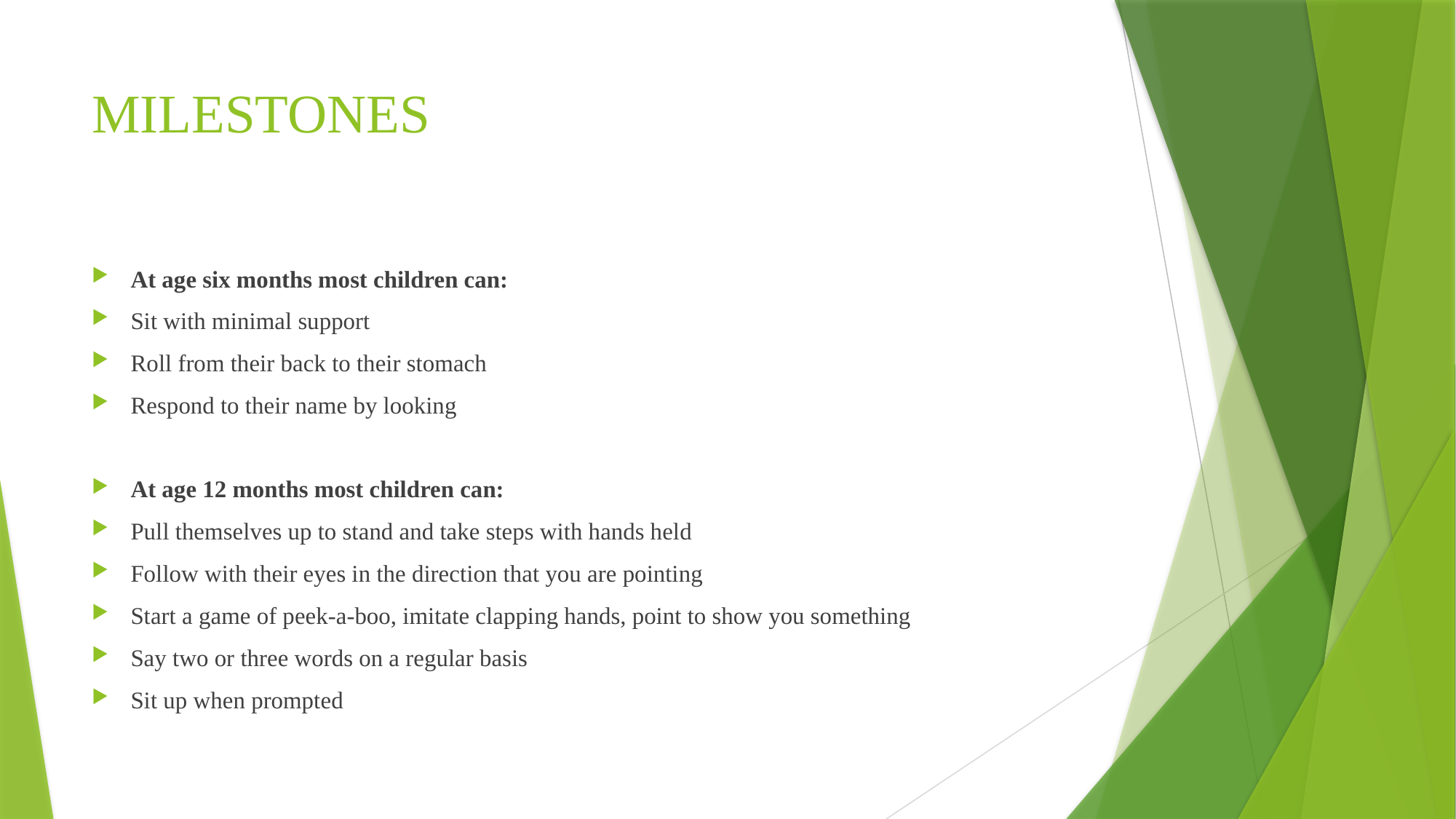

# MILESTONES
At age six months most children can:
Sit with minimal support
Roll from their back to their stomach
Respond to their name by looking

At age 12 months most children can:
Pull themselves up to stand and take steps with hands held
Follow with their eyes in the direction that you are pointing
Start a game of peek-a-boo, imitate clapping hands, point to show you something
Say two or three words on a regular basis
Sit up when prompted